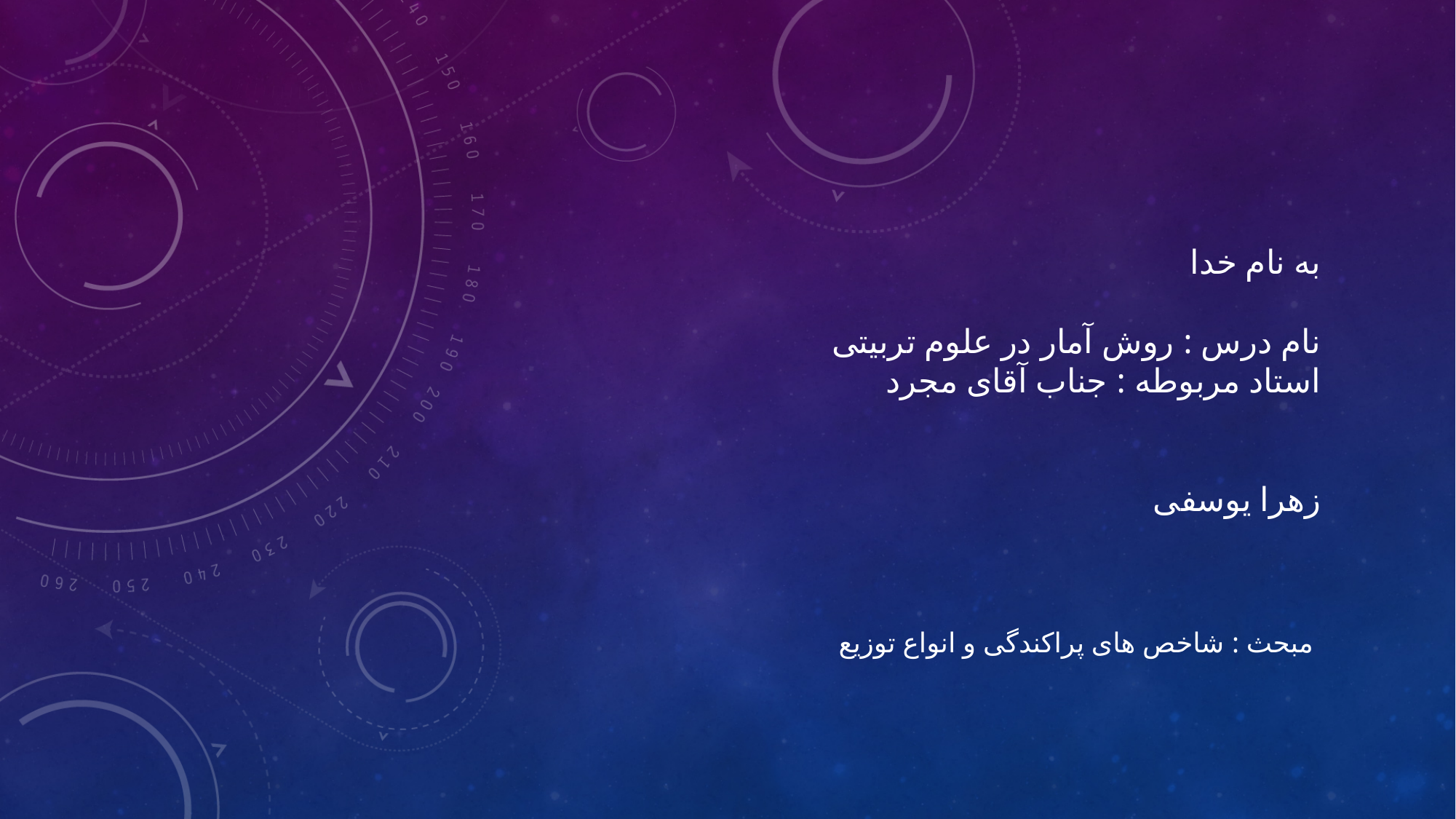

# به نام خدا نام درس : روش آمار در علوم تربیتی استاد مربوطه : جناب آقای مجرد زهرا یوسفی

 مبحث : شاخص های پراکندگی و انواع توزیع